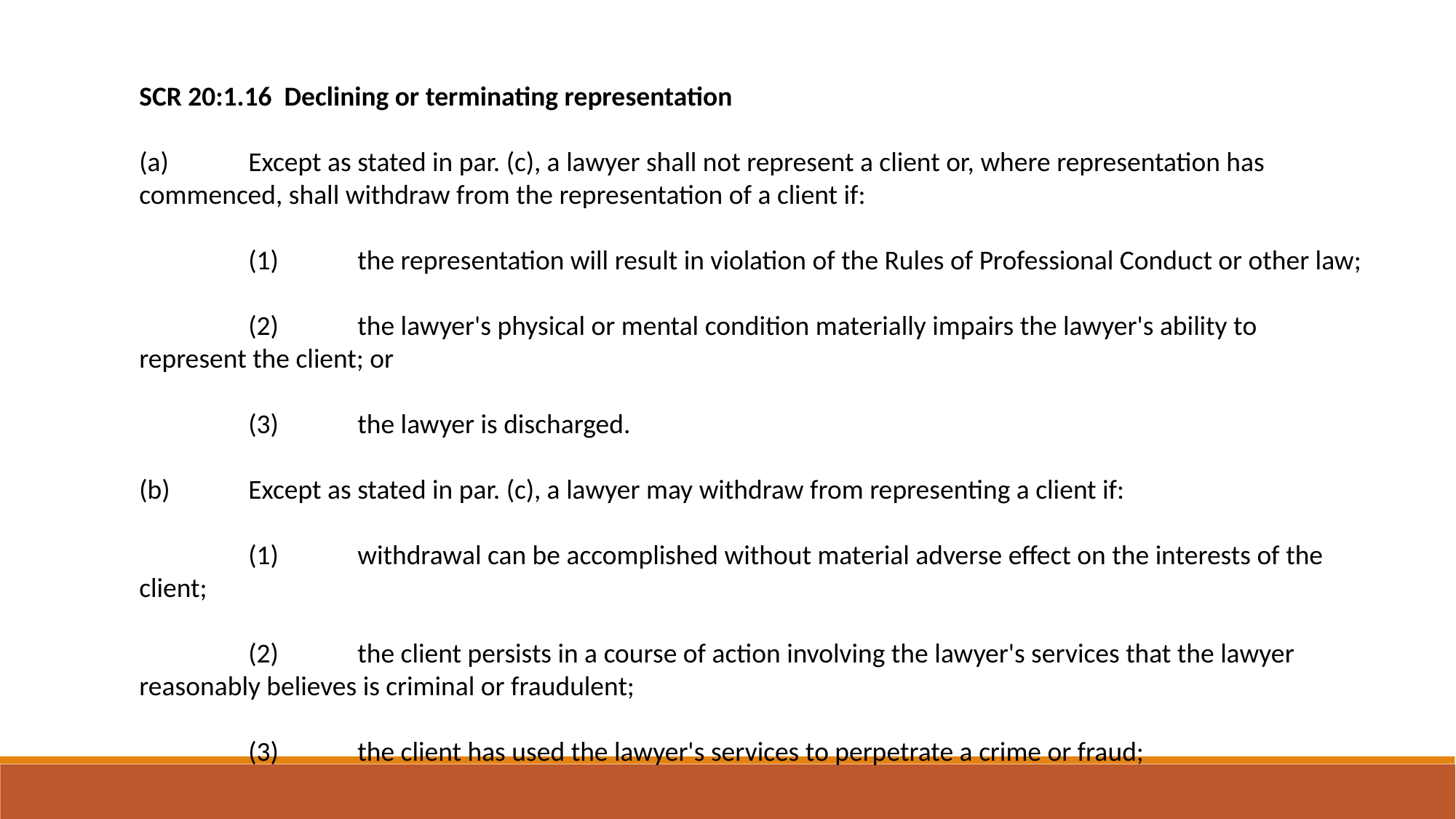

SCR 20:1.16  Declining or terminating representation

(a)	Except as stated in par. (c), a lawyer shall not represent a client or, where representation has commenced, shall withdraw from the representation of a client if:

	(1)	the representation will result in violation of the Rules of Professional Conduct or other law;

	(2)	the lawyer's physical or mental condition materially impairs the lawyer's ability to represent the client; or

	(3)	the lawyer is discharged.

(b)	Except as stated in par. (c), a lawyer may withdraw from representing a client if:

	(1)	withdrawal can be accomplished without material adverse effect on the interests of the client;

	(2)	the client persists in a course of action involving the lawyer's services that the lawyer reasonably believes is criminal or fraudulent;

	(3)	the client has used the lawyer's services to perpetrate a crime or fraud;